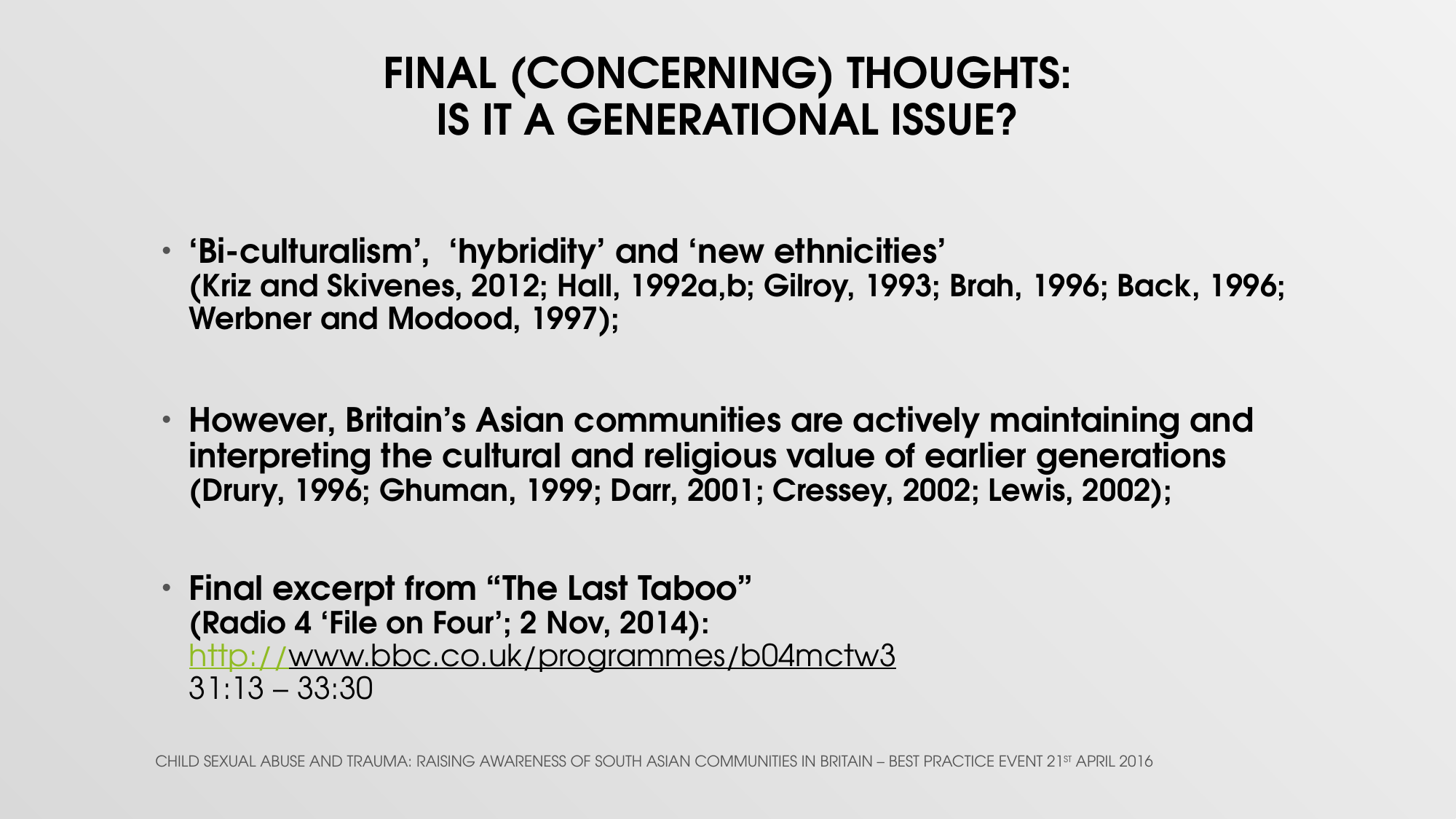

# Final (concerning) thoughts: Is it a generational issue?
‘Bi-culturalism’,  ‘hybridity’ and ‘new ethnicities’
(Kriz and Skivenes, 2012; Hall, 1992a,b; Gilroy, 1993; Brah, 1996; Back, 1996; Werbner and Modood, 1997);
However, Britain’s Asian communities are actively maintaining and interpreting the cultural and religious value of earlier generations (Drury, 1996; Ghuman, 1999; Darr, 2001; Cressey, 2002; Lewis, 2002);
Final excerpt from “The Last Taboo”
(Radio 4 ‘File on Four’; 2 Nov, 2014):
http://www.bbc.co.uk/programmes/b04mctw3
31:13 – 33:30

Child Sexual Abuse and Trauma: Raising awareness of south Asian communities in britain – Best PRACTICE EVENT 21ST APRIL 2016